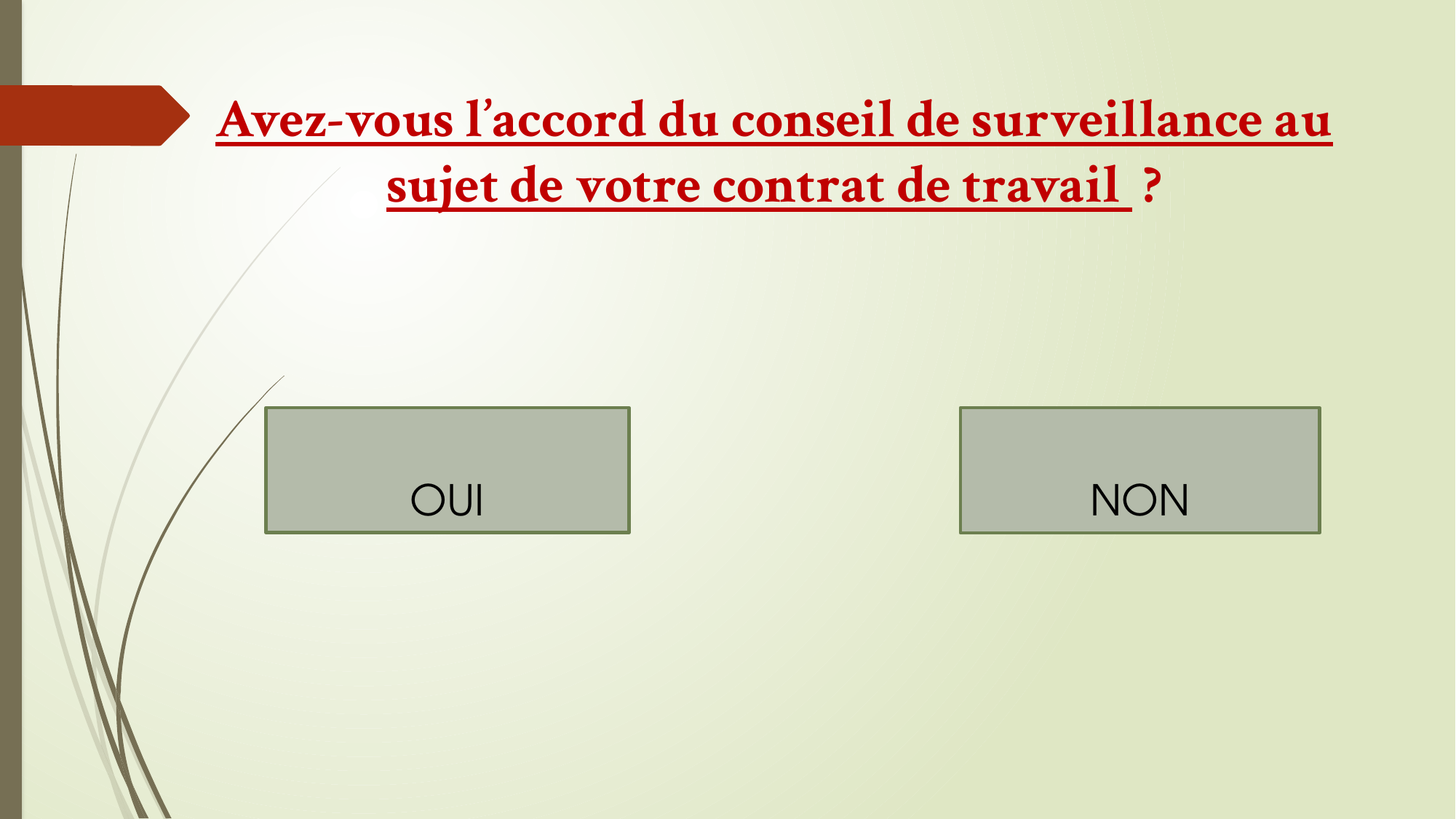

# Avez-vous l’accord du conseil de surveillance au sujet de votre contrat de travail  ?

OUI

NON